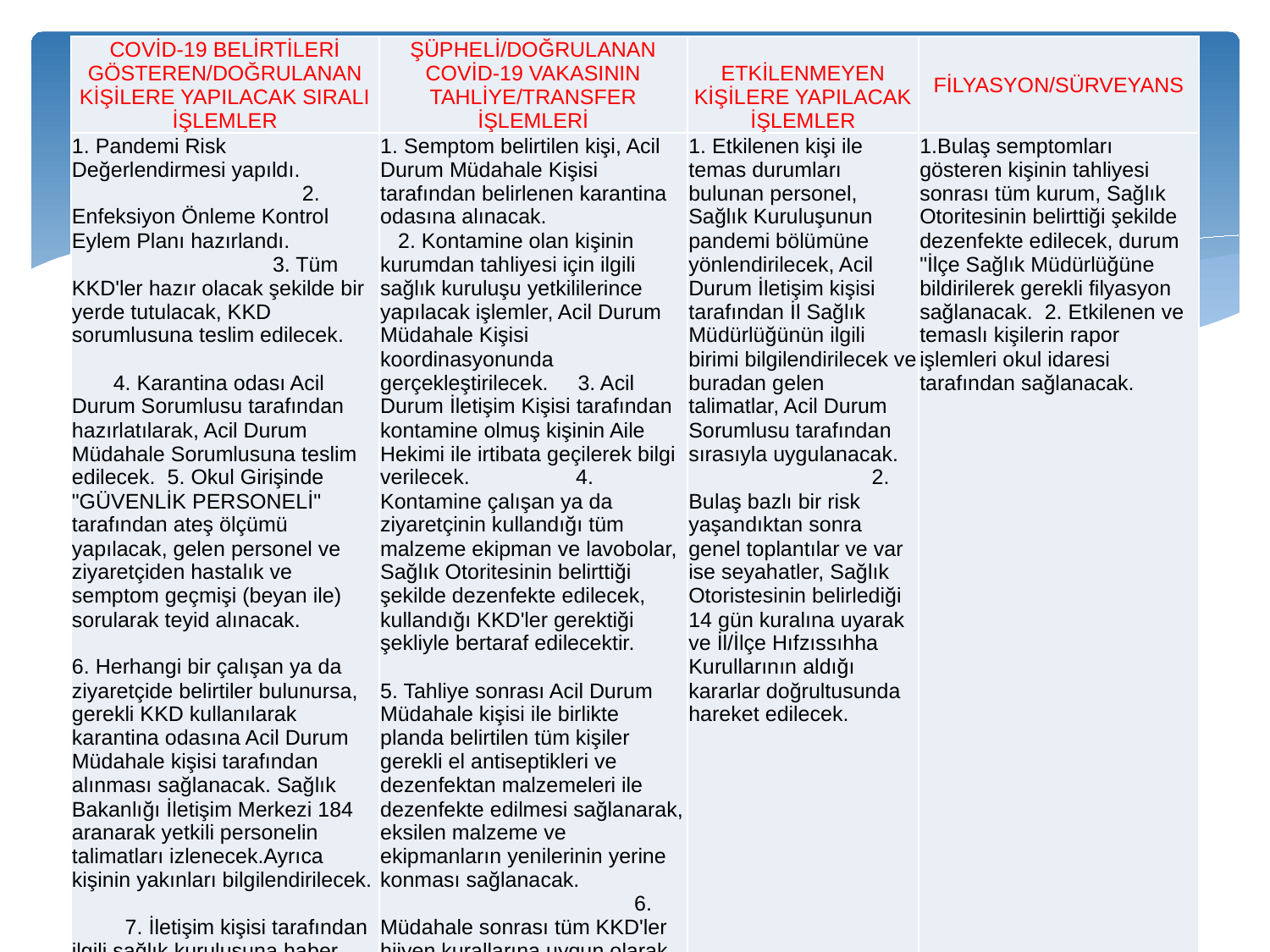

| COVİD-19 BELİRTİLERİ GÖSTEREN/DOĞRULANAN KİŞİLERE YAPILACAK SIRALI İŞLEMLER | ŞÜPHELİ/DOĞRULANAN COVİD-19 VAKASININ TAHLİYE/TRANSFER İŞLEMLERİ | ETKİLENMEYEN KİŞİLERE YAPILACAK İŞLEMLER | FİLYASYON/SÜRVEYANS |
| --- | --- | --- | --- |
| 1. Pandemi Risk Değerlendirmesi yapıldı. 2. Enfeksiyon Önleme Kontrol Eylem Planı hazırlandı. 3. Tüm KKD'ler hazır olacak şekilde bir yerde tutulacak, KKD sorumlusuna teslim edilecek. 4. Karantina odası Acil Durum Sorumlusu tarafından hazırlatılarak, Acil Durum Müdahale Sorumlusuna teslim edilecek. 5. Okul Girişinde "GÜVENLİK PERSONELİ" tarafından ateş ölçümü yapılacak, gelen personel ve ziyaretçiden hastalık ve semptom geçmişi (beyan ile) sorularak teyid alınacak. 6. Herhangi bir çalışan ya da ziyaretçide belirtiler bulunursa, gerekli KKD kullanılarak karantina odasına Acil Durum Müdahale kişisi tarafından alınması sağlanacak. Sağlık Bakanlığı İletişim Merkezi 184 aranarak yetkili personelin talimatları izlenecek.Ayrıca kişinin yakınları bilgilendirilecek. 7. İletişim kişisi tarafından ilgili sağlık kuruluşuna haber verilecek ve bulaş yaşamış ya da semptom gösteren kişinin yakınları aranarak bilgilendirilecek. | 1. Semptom belirtilen kişi, Acil Durum Müdahale Kişisi tarafından belirlenen karantina odasına alınacak. 2. Kontamine olan kişinin kurumdan tahliyesi için ilgili sağlık kuruluşu yetkililerince yapılacak işlemler, Acil Durum Müdahale Kişisi koordinasyonunda gerçekleştirilecek. 3. Acil Durum İletişim Kişisi tarafından kontamine olmuş kişinin Aile Hekimi ile irtibata geçilerek bilgi verilecek. 4. Kontamine çalışan ya da ziyaretçinin kullandığı tüm malzeme ekipman ve lavobolar, Sağlık Otoritesinin belirttiği şekilde dezenfekte edilecek, kullandığı KKD'ler gerektiği şekliyle bertaraf edilecektir. 5. Tahliye sonrası Acil Durum Müdahale kişisi ile birlikte planda belirtilen tüm kişiler gerekli el antiseptikleri ve dezenfektan malzemeleri ile dezenfekte edilmesi sağlanarak, eksilen malzeme ve ekipmanların yenilerinin yerine konması sağlanacak. 6. Müdahale sonrası tüm KKD'ler hijyen kurallarına uygun olarak çıkarılacaktır. | 1. Etkilenen kişi ile temas durumları bulunan personel, Sağlık Kuruluşunun pandemi bölümüne yönlendirilecek, Acil Durum İletişim kişisi tarafından İl Sağlık Müdürlüğünün ilgili birimi bilgilendirilecek ve buradan gelen talimatlar, Acil Durum Sorumlusu tarafından sırasıyla uygulanacak. 2. Bulaş bazlı bir risk yaşandıktan sonra genel toplantılar ve var ise seyahatler, Sağlık Otoristesinin belirlediği 14 gün kuralına uyarak ve İl/İlçe Hıfzıssıhha Kurullarının aldığı kararlar doğrultusunda hareket edilecek. | 1.Bulaş semptomları gösteren kişinin tahliyesi sonrası tüm kurum, Sağlık Otoritesinin belirttiği şekilde dezenfekte edilecek, durum "İlçe Sağlık Müdürlüğüne bildirilerek gerekli filyasyon sağlanacak. 2. Etkilenen ve temaslı kişilerin rapor işlemleri okul idaresi tarafından sağlanacak. |
#